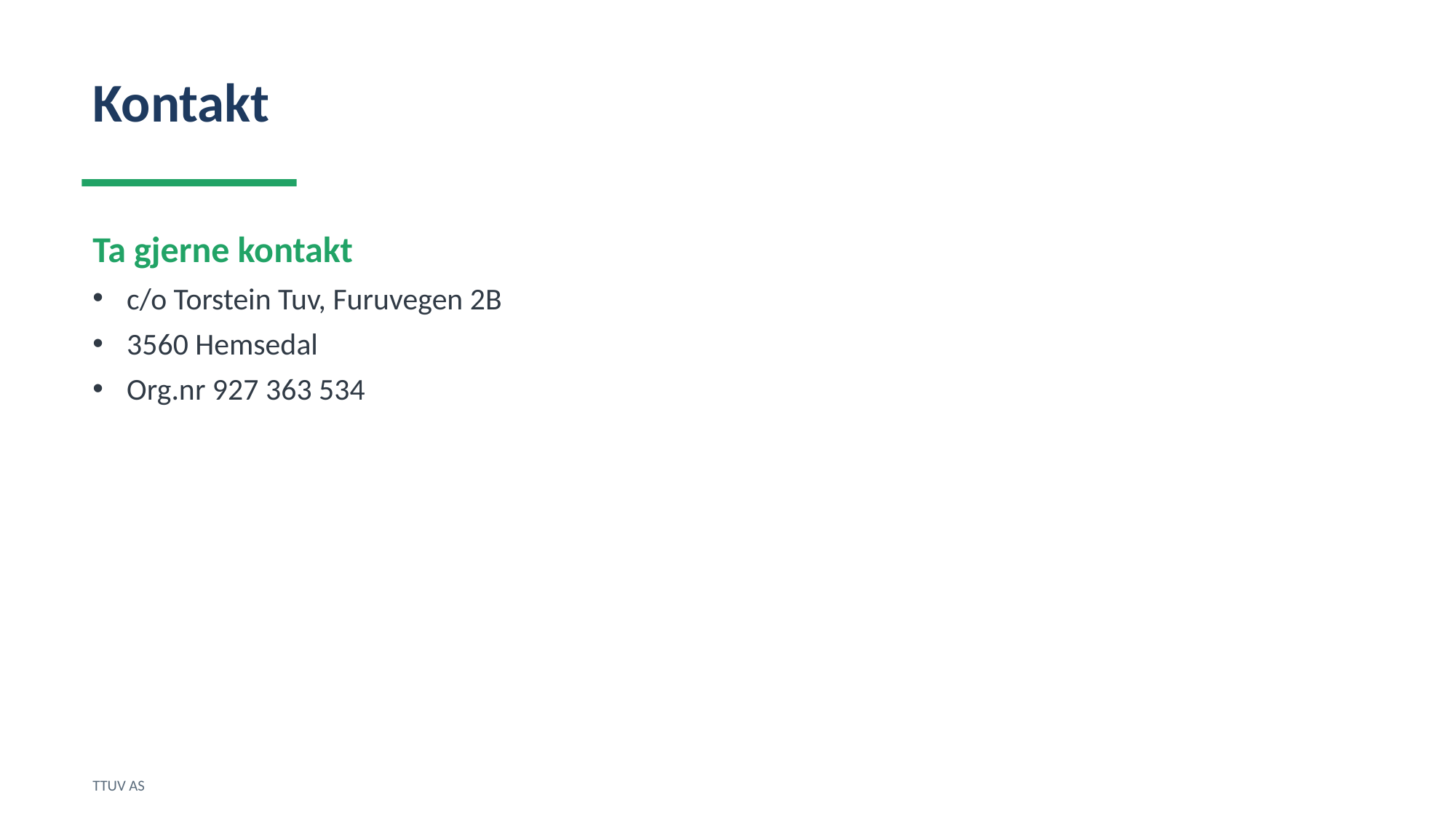

Kontakt

Ta gjerne kontakt
c/o Torstein Tuv, Furuvegen 2B
3560 Hemsedal
Org.nr 927 363 534
TTUV AS